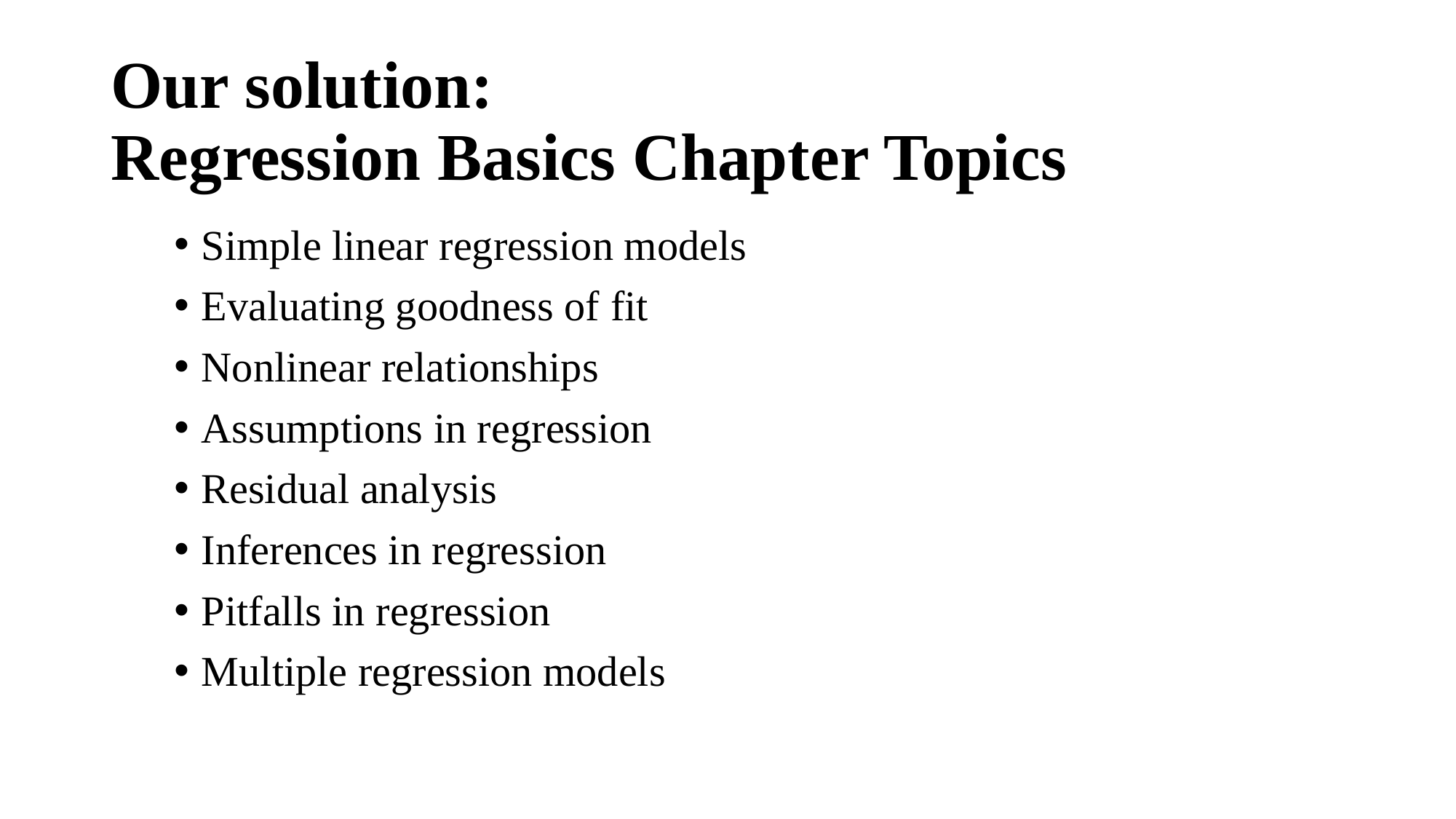

# Our solution: Regression Basics Chapter Topics
Simple linear regression models
Evaluating goodness of fit
Nonlinear relationships
Assumptions in regression
Residual analysis
Inferences in regression
Pitfalls in regression
Multiple regression models